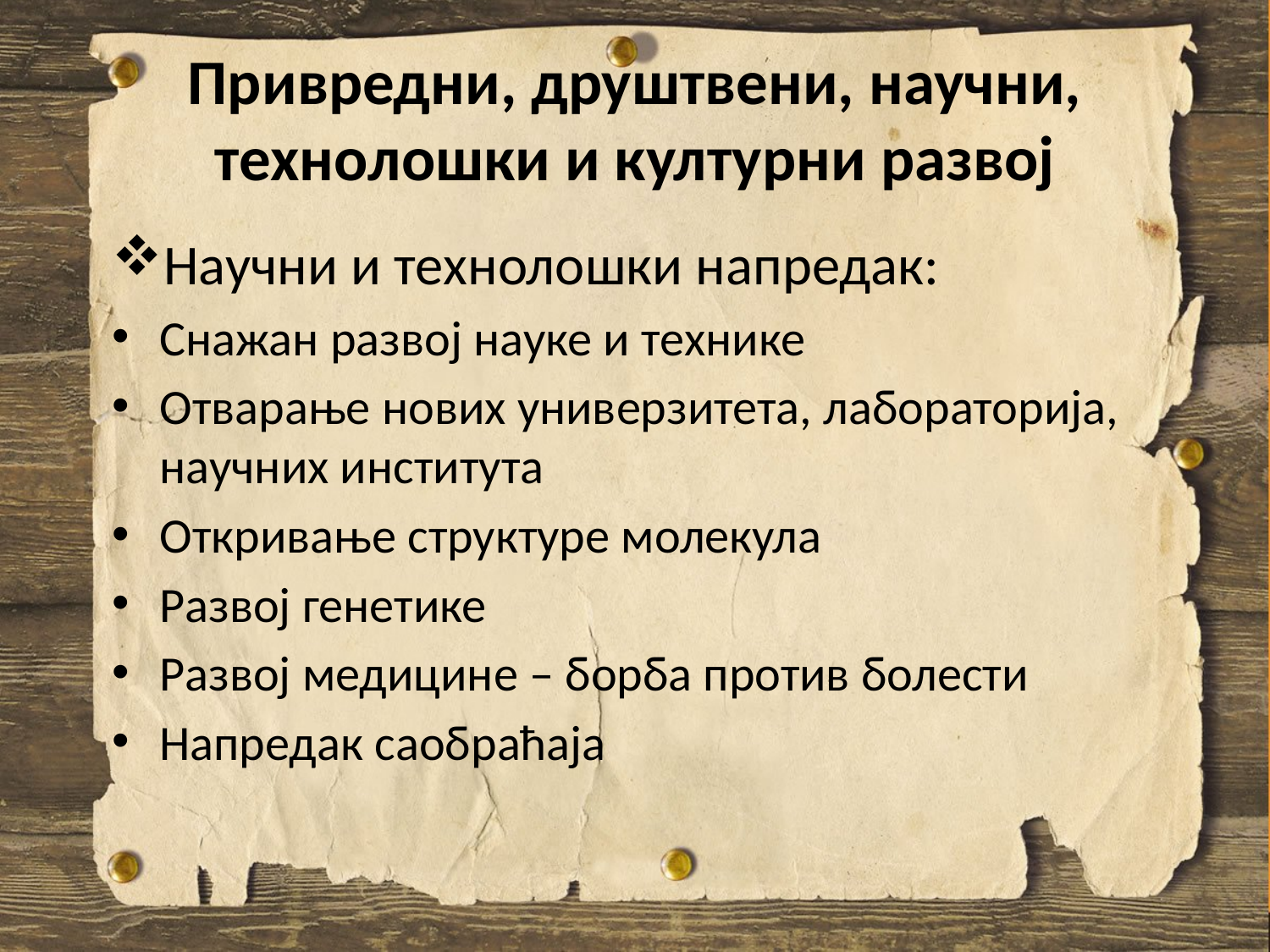

# Привредни, друштвени, научни, технолошки и културни развој
Научни и технолошки напредак:
Снажан развој науке и технике
Отварање нових универзитета, лабораторија, научних института
Откривање структуре молекула
Развој генетике
Развој медицине – борба против болести
Напредак саобраћаја